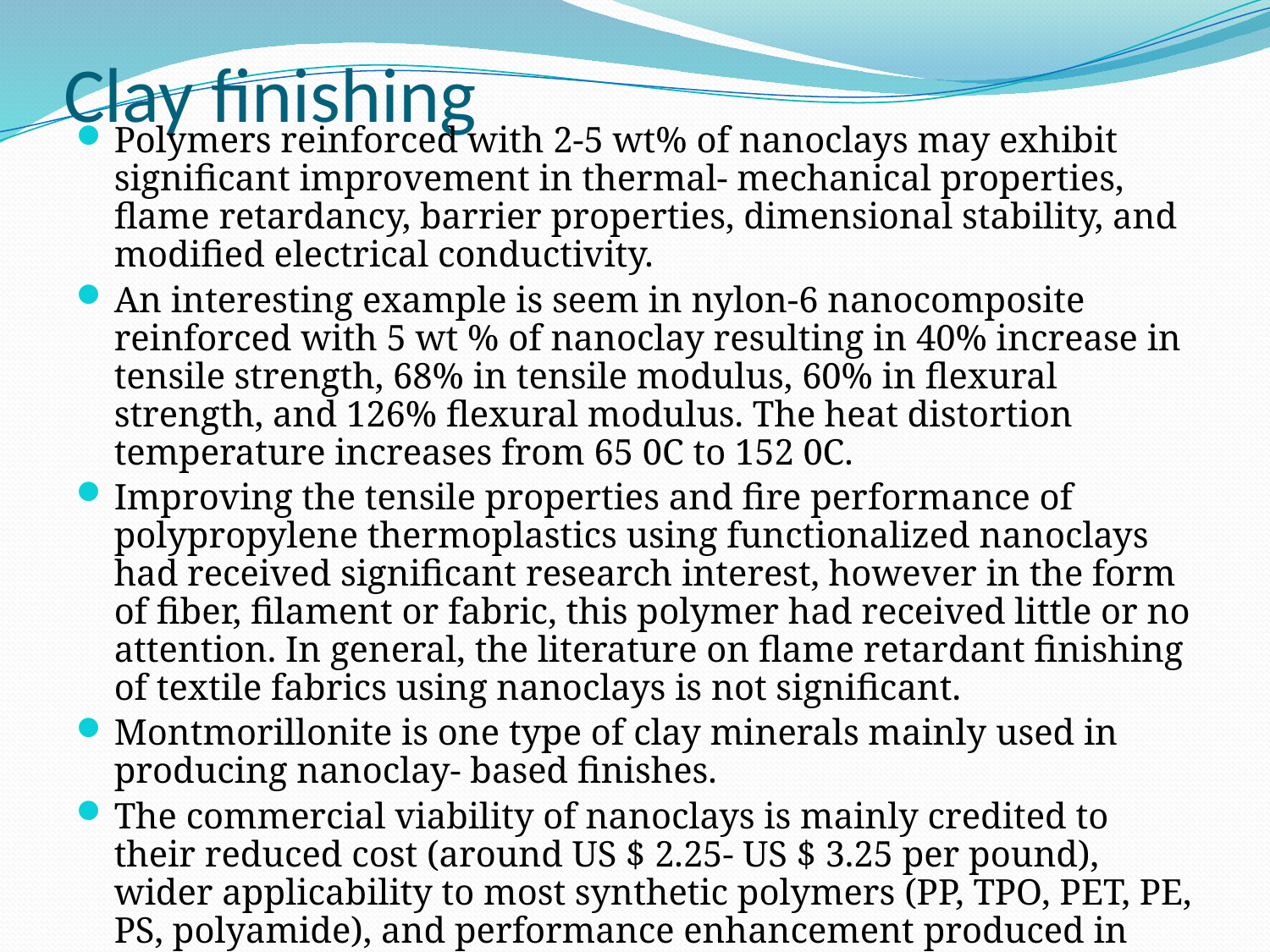

# Clay finishing
Polymers reinforced with 2-5 wt% of nanoclays may exhibit significant improvement in thermal- mechanical properties, flame retardancy, barrier properties, dimensional stability, and modified electrical conductivity.
An interesting example is seem in nylon-6 nanocomposite reinforced with 5 wt % of nanoclay resulting in 40% increase in tensile strength, 68% in tensile modulus, 60% in flexural strength, and 126% flexural modulus. The heat distortion temperature increases from 65 0C to 152 0C.
Improving the tensile properties and fire performance of polypropylene thermoplastics using functionalized nanoclays had received significant research interest, however in the form of fiber, filament or fabric, this polymer had received little or no attention. In general, the literature on flame retardant finishing of textile fabrics using nanoclays is not significant.
Montmorillonite is one type of clay minerals mainly used in producing nanoclay- based finishes.
The commercial viability of nanoclays is mainly credited to their reduced cost (around US $ 2.25- US $ 3.25 per pound), wider applicability to most synthetic polymers (PP, TPO, PET, PE, PS, polyamide), and performance enhancement produced in end- product.